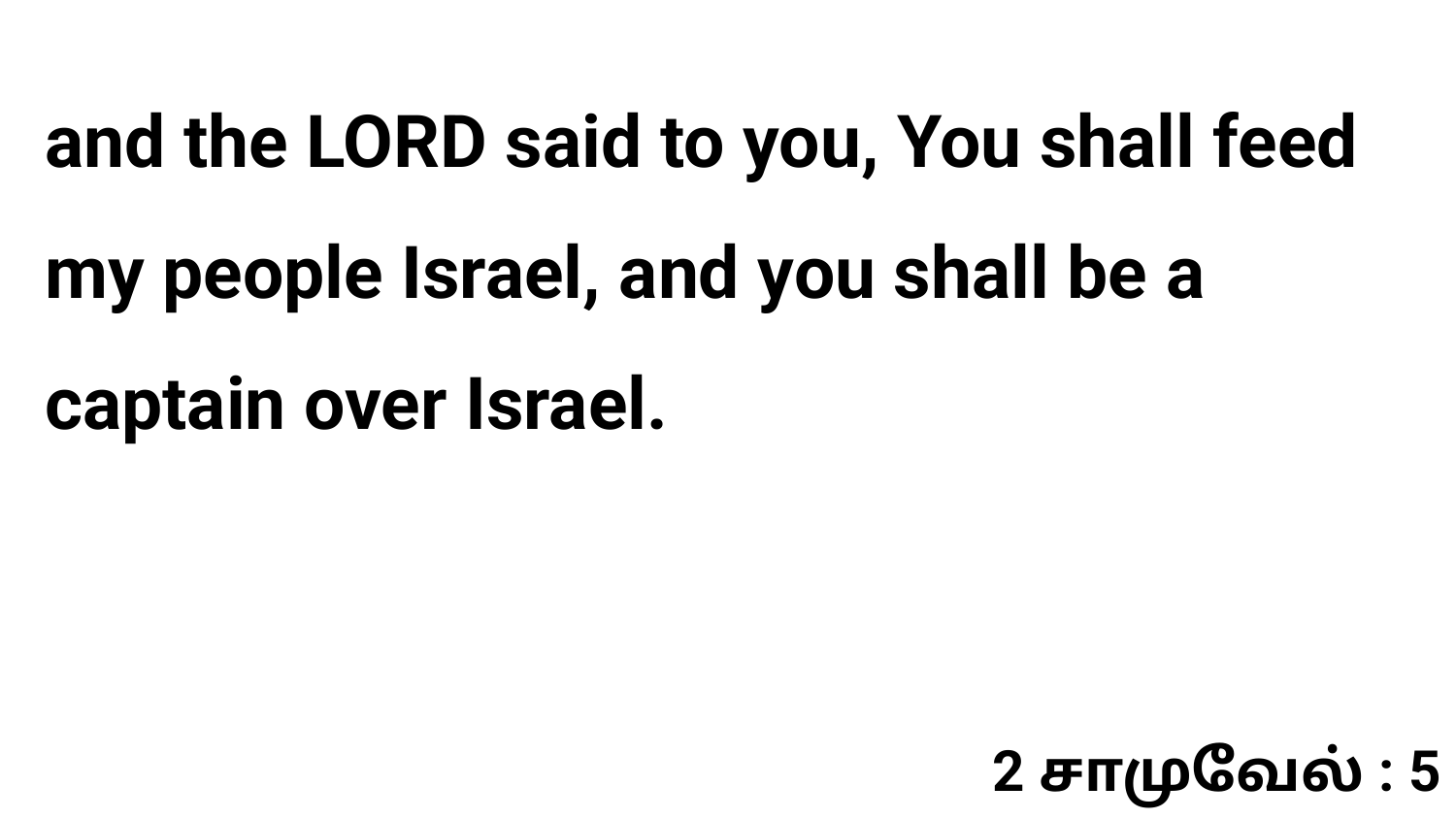

and the LORD said to you, You shall feed my people Israel, and you shall be a captain over Israel.
2 சாமுவேல் : 5